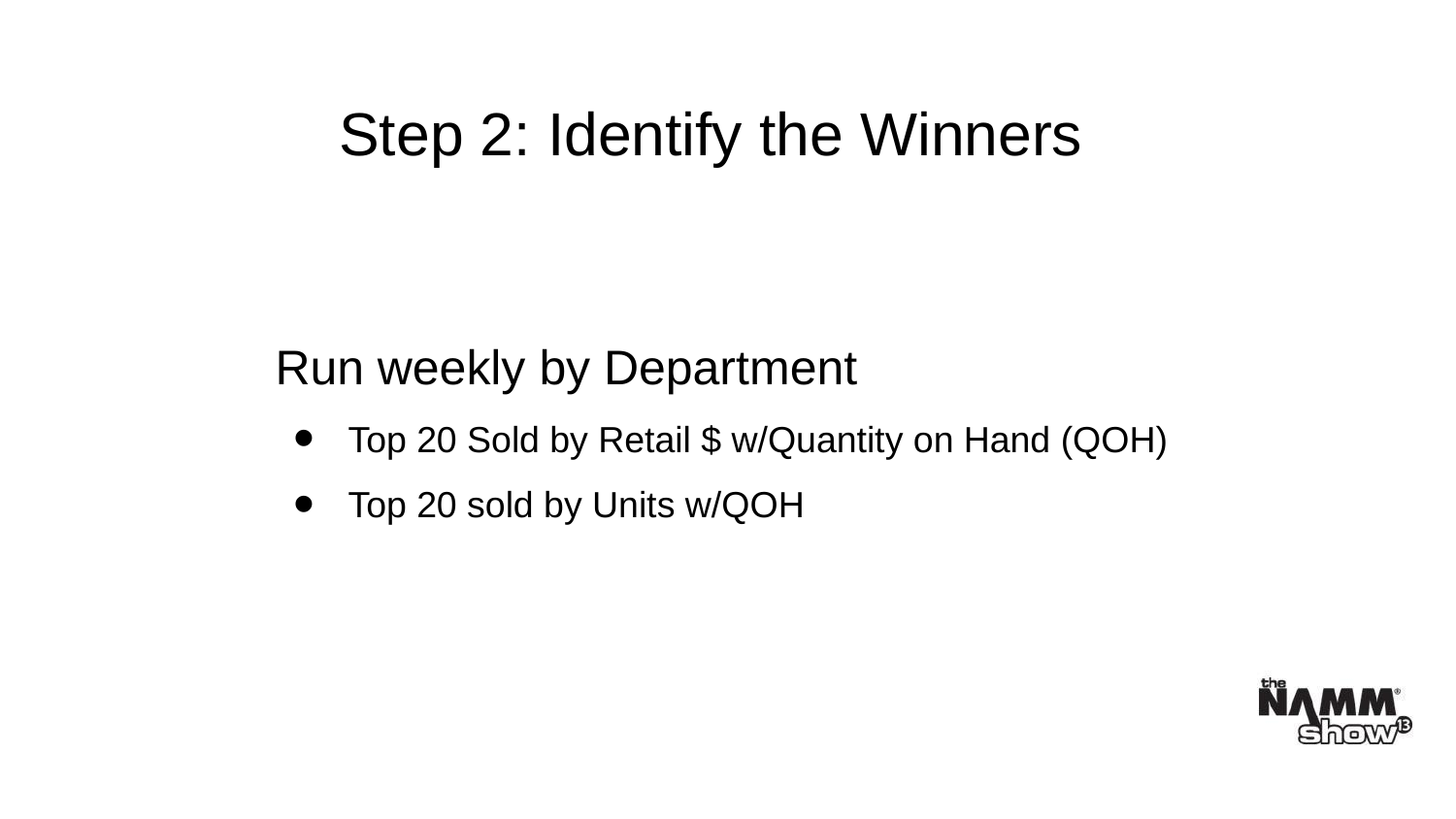

Step 2: Identify the Winners
Run weekly by Department
Top 20 Sold by Retail $ w/Quantity on Hand (QOH)
Top 20 sold by Units w/QOH